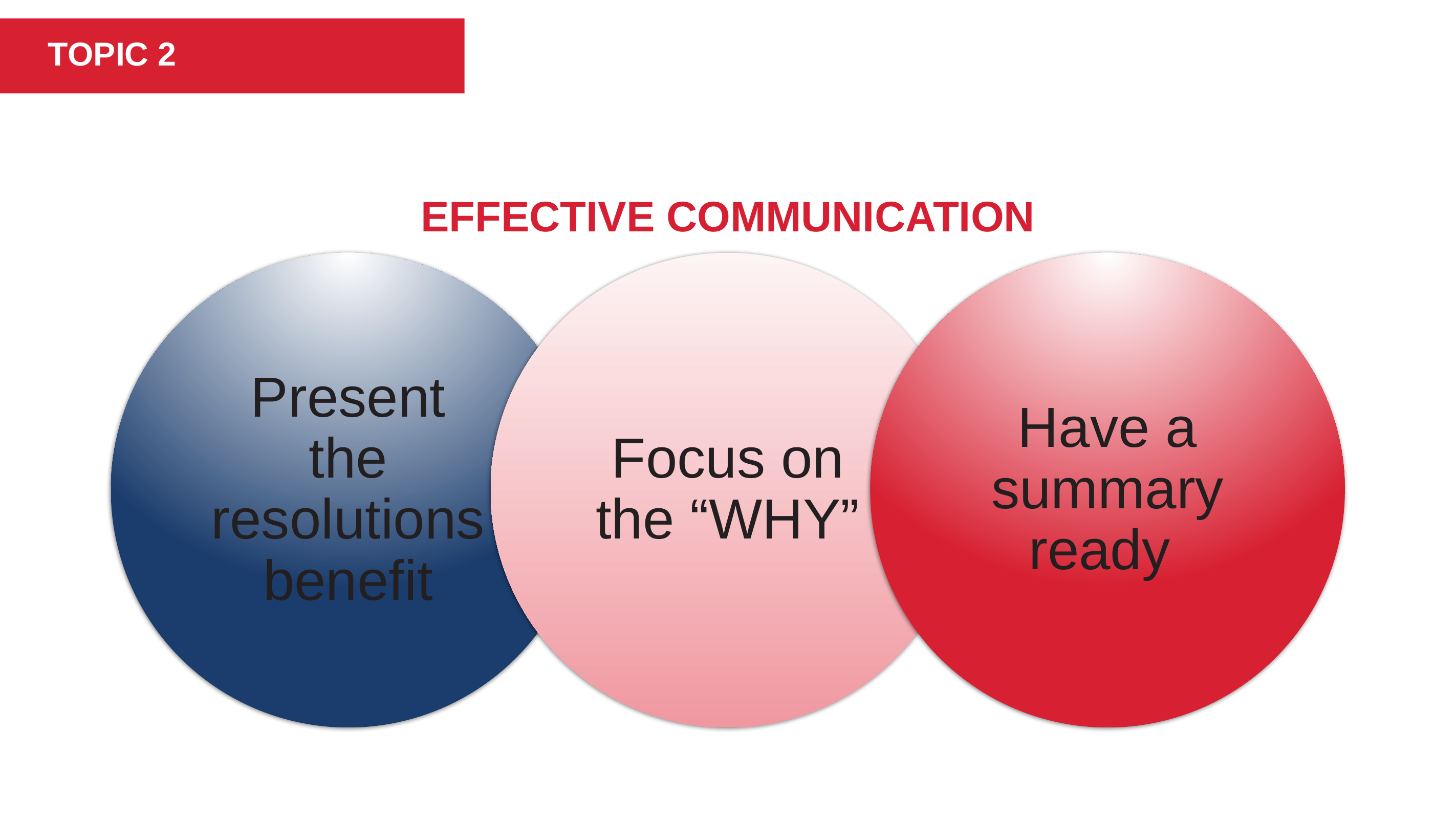

TOPIC 2
EFFECTIVE COMMUNICATION
Present the resolutions benefit
Focus on the “WHY”
Have a summary ready